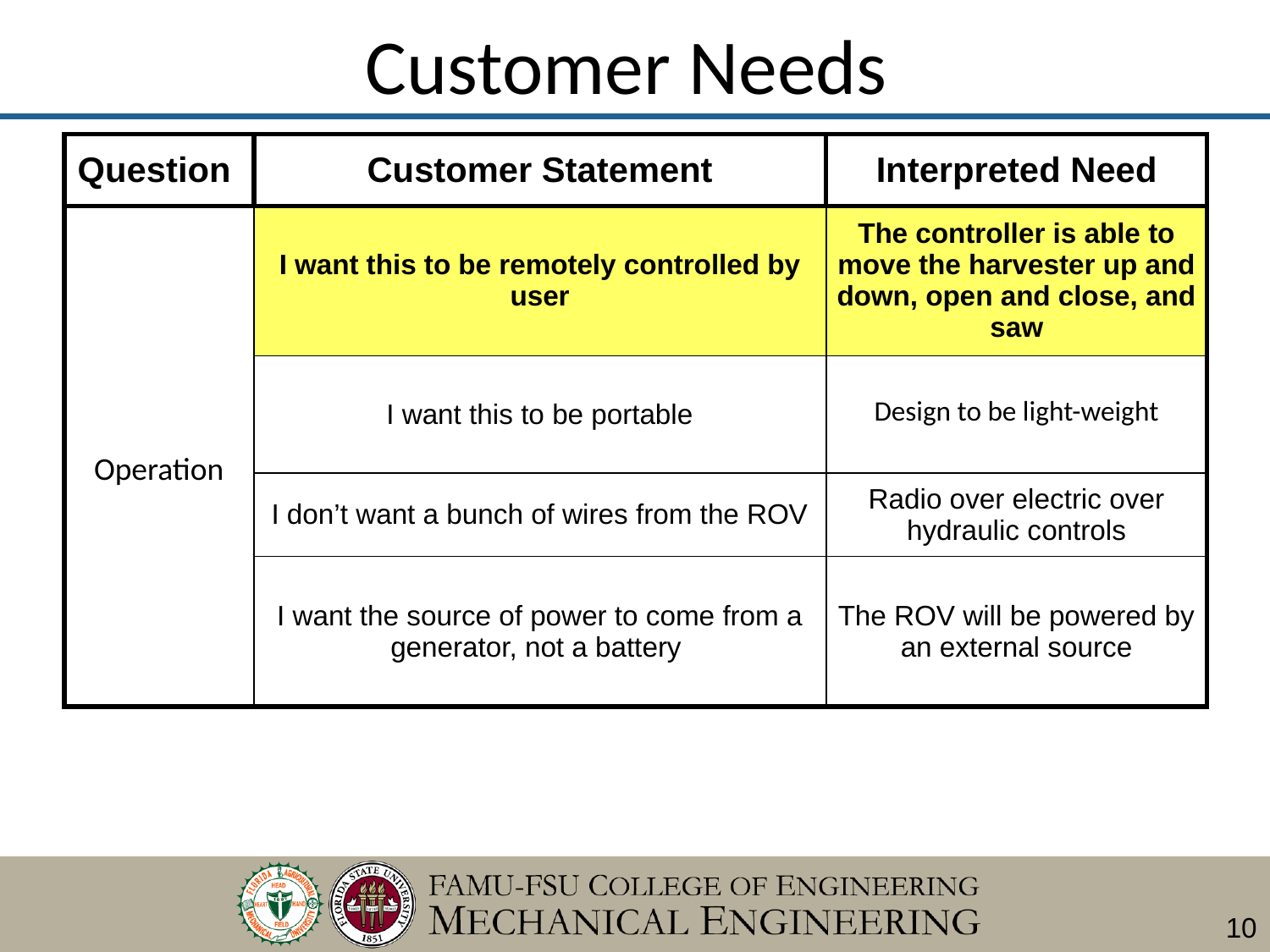

# Customer Needs
| Question | Customer Statement | Interpreted Need |
| --- | --- | --- |
| Operation | I want this to be remotely controlled by user | The controller is able to move the harvester up and down, open and close, and saw |
|  | I want this to be portable | Design to be light-weight |
|  | I don’t want a bunch of wires from the ROV | Radio over electric over hydraulic controls |
|  | I want the source of power to come from a generator, not a battery | The ROV will be powered by an external source |